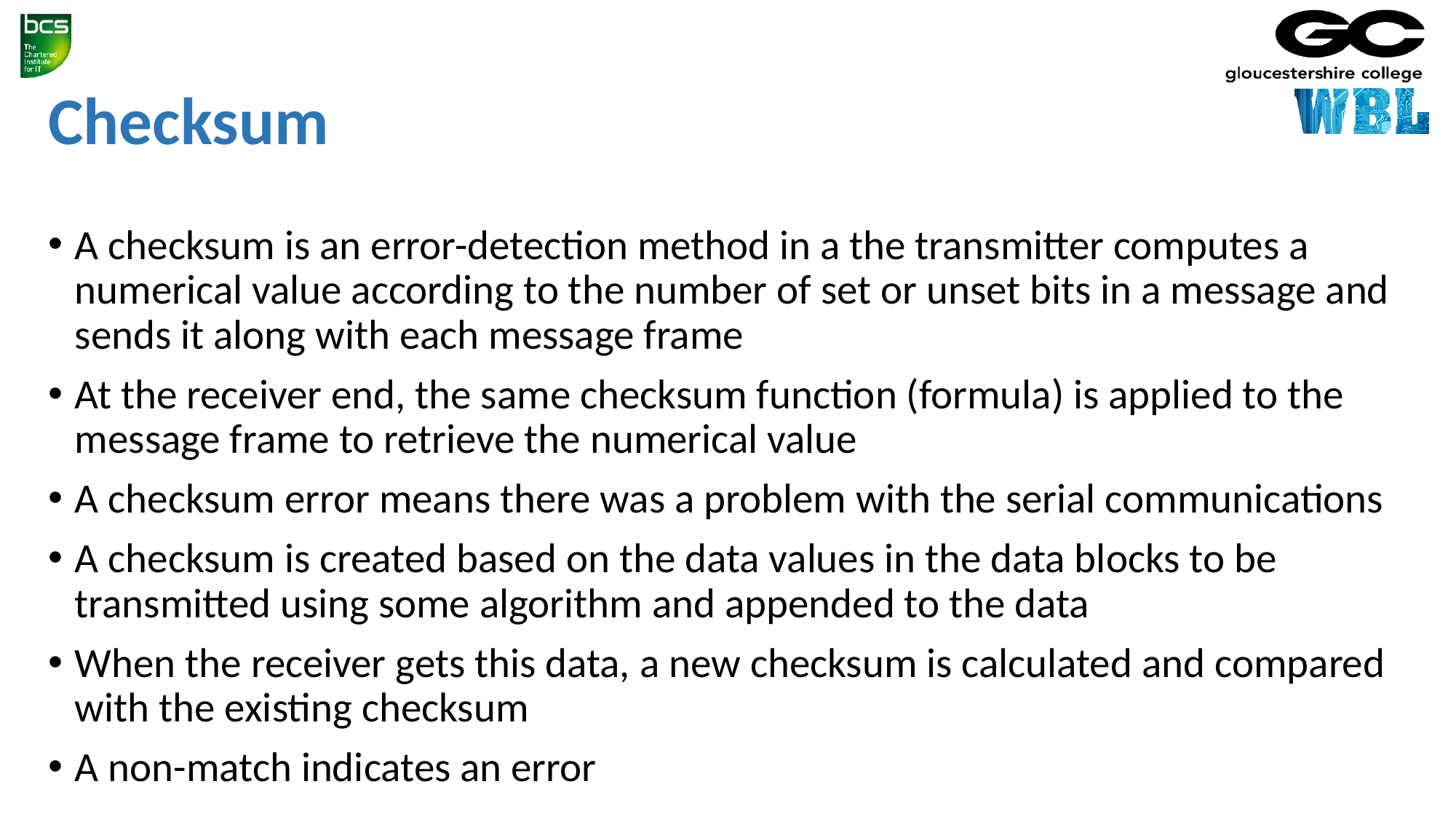

Checksum
A checksum is an error-detection method in a the transmitter computes a numerical value according to the number of set or unset bits in a message and sends it along with each message frame
At the receiver end, the same checksum function (formula) is applied to the message frame to retrieve the numerical value
A checksum error means there was a problem with the serial communications
A checksum is created based on the data values in the data blocks to be transmitted using some algorithm and appended to the data
When the receiver gets this data, a new checksum is calculated and compared with the existing checksum
A non-match indicates an error